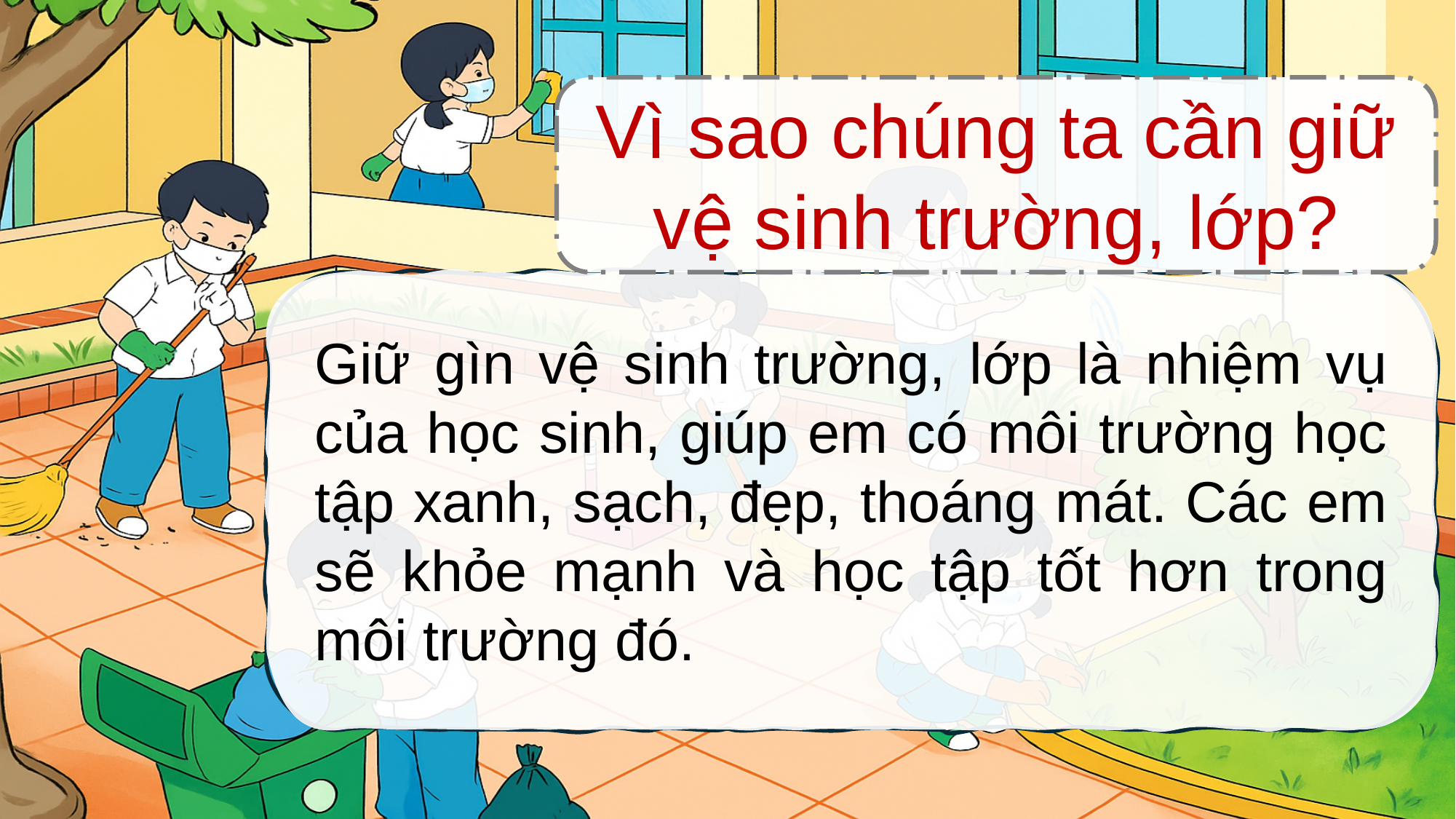

Vì sao chúng ta cần giữ vệ sinh trường, lớp?

Giữ gìn vệ sinh trường, lớp là nhiệm vụ của học sinh, giúp em có môi trường học tập xanh, sạch, đẹp, thoáng mát. Các em sẽ khỏe mạnh và học tập tốt hơn trong môi trường đó.